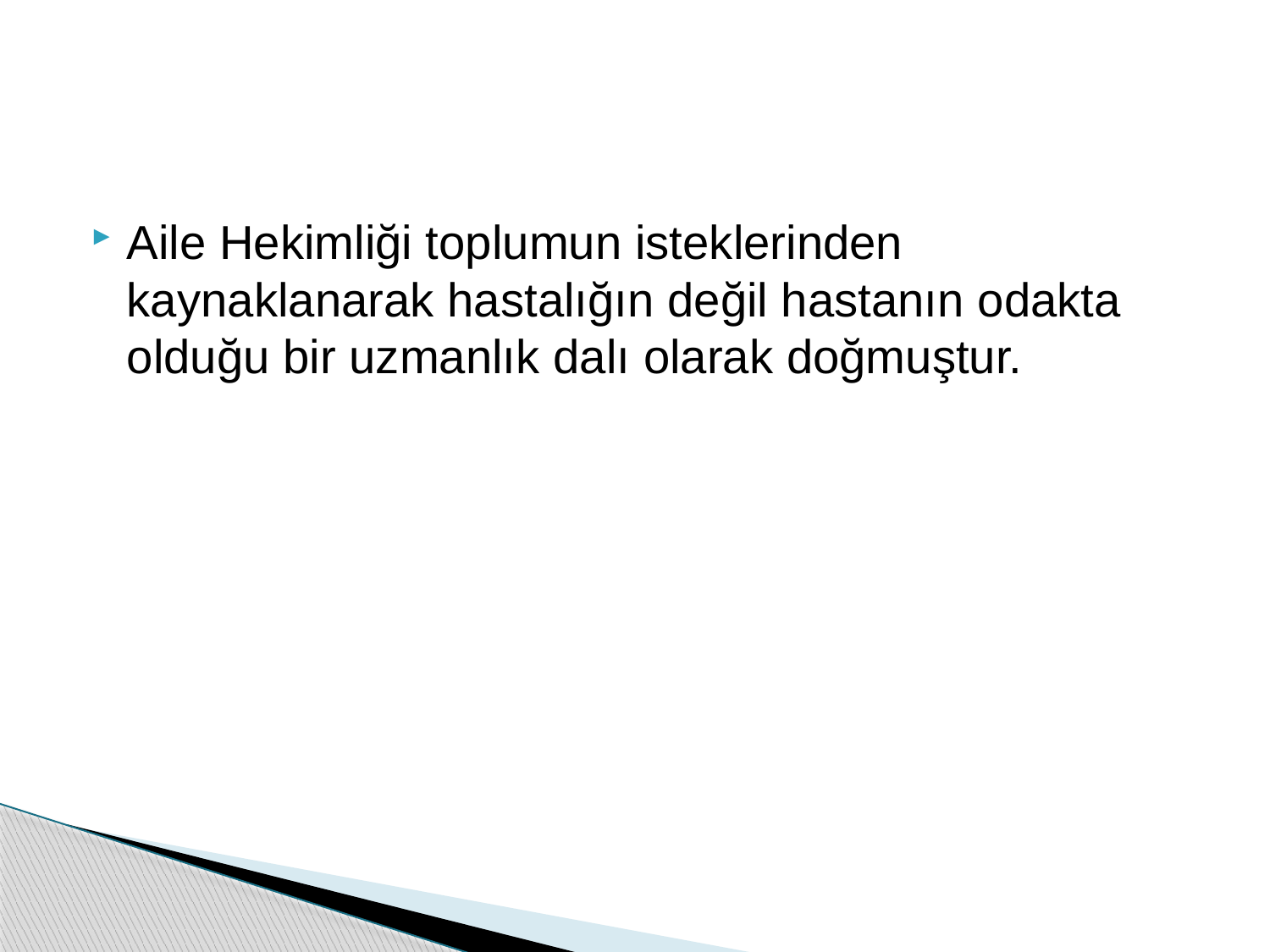

#
Aile Hekimliği toplumun isteklerinden kaynaklanarak hastalığın değil hastanın odakta olduğu bir uzmanlık dalı olarak doğmuştur.